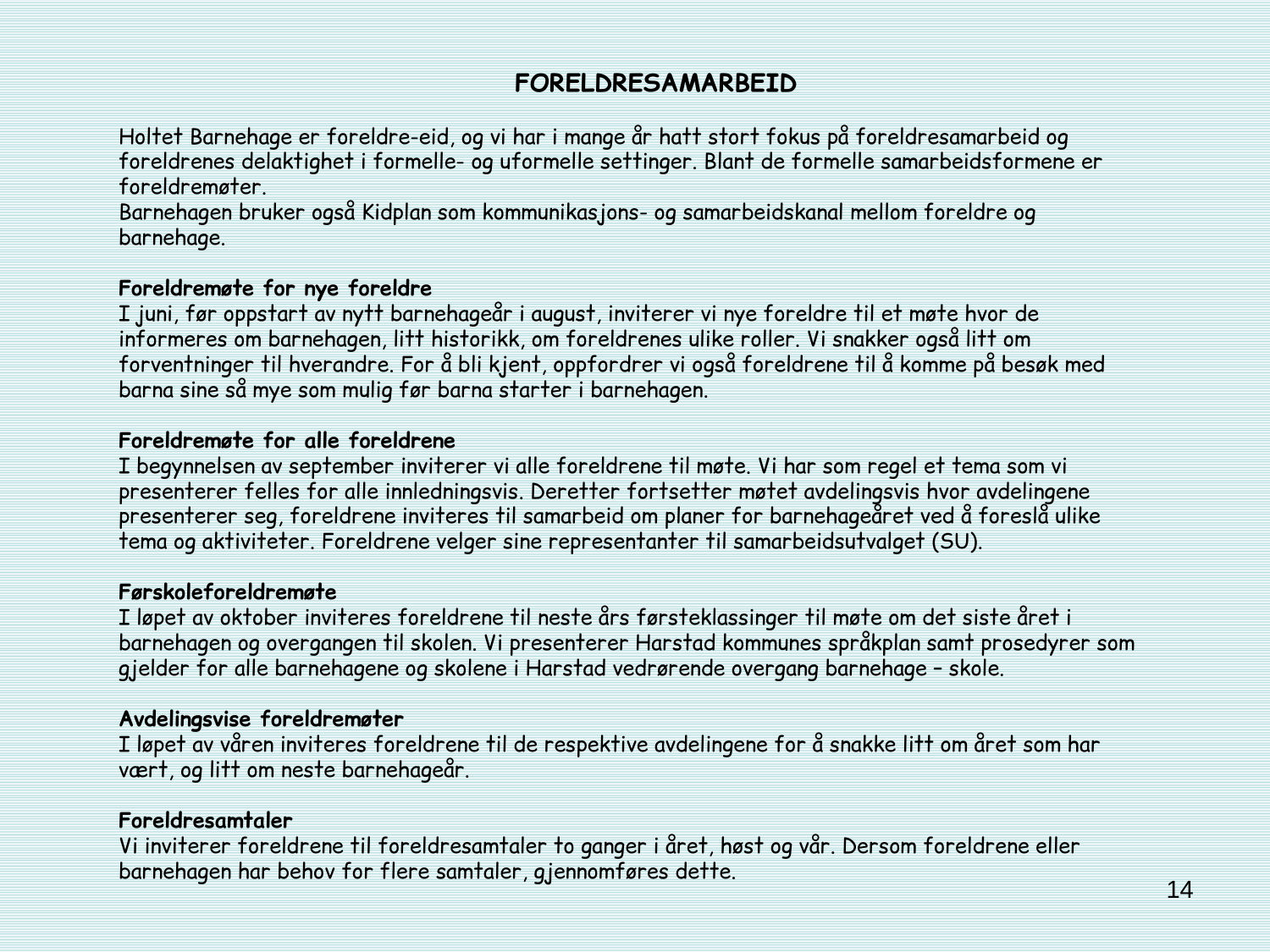

# FORELDRESAMARBEID
Holtet Barnehage er foreldre-eid, og vi har i mange år hatt stort fokus på foreldresamarbeid og foreldrenes delaktighet i formelle- og uformelle settinger. Blant de formelle samarbeidsformene er foreldremøter.
Barnehagen bruker også Kidplan som kommunikasjons- og samarbeidskanal mellom foreldre og barnehage.

Foreldremøte for nye foreldre
I juni, før oppstart av nytt barnehageår i august, inviterer vi nye foreldre til et møte hvor de informeres om barnehagen, litt historikk, om foreldrenes ulike roller. Vi snakker også litt om forventninger til hverandre. For å bli kjent, oppfordrer vi også foreldrene til å komme på besøk med barna sine så mye som mulig før barna starter i barnehagen.

Foreldremøte for alle foreldrene
I begynnelsen av september inviterer vi alle foreldrene til møte. Vi har som regel et tema som vi presenterer felles for alle innledningsvis. Deretter fortsetter møtet avdelingsvis hvor avdelingene presenterer seg, foreldrene inviteres til samarbeid om planer for barnehageåret ved å foreslå ulike tema og aktiviteter. Foreldrene velger sine representanter til samarbeidsutvalget (SU).

Førskoleforeldremøte
I løpet av oktober inviteres foreldrene til neste års førsteklassinger til møte om det siste året i barnehagen og overgangen til skolen. Vi presenterer Harstad kommunes språkplan samt prosedyrer som gjelder for alle barnehagene og skolene i Harstad vedrørende overgang barnehage – skole.

Avdelingsvise foreldremøter
I løpet av våren inviteres foreldrene til de respektive avdelingene for å snakke litt om året som har vært, og litt om neste barnehageår.
Foreldresamtaler
Vi inviterer foreldrene til foreldresamtaler to ganger i året, høst og vår. Dersom foreldrene eller barnehagen har behov for flere samtaler, gjennomføres dette.
14